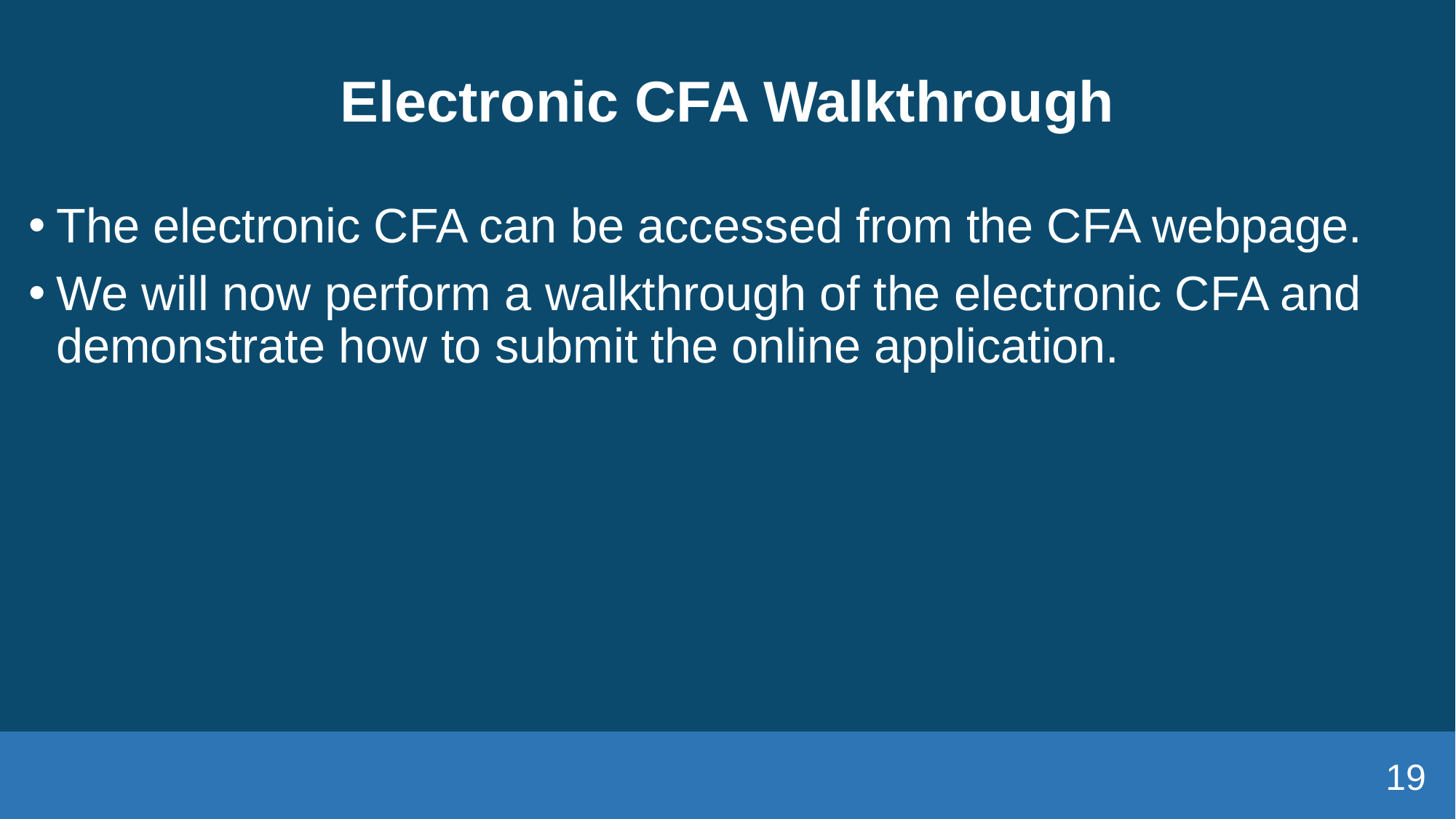

# Electronic CFA Walkthrough
The electronic CFA can be accessed from the CFA webpage.
We will now perform a walkthrough of the electronic CFA and demonstrate how to submit the online application.
19